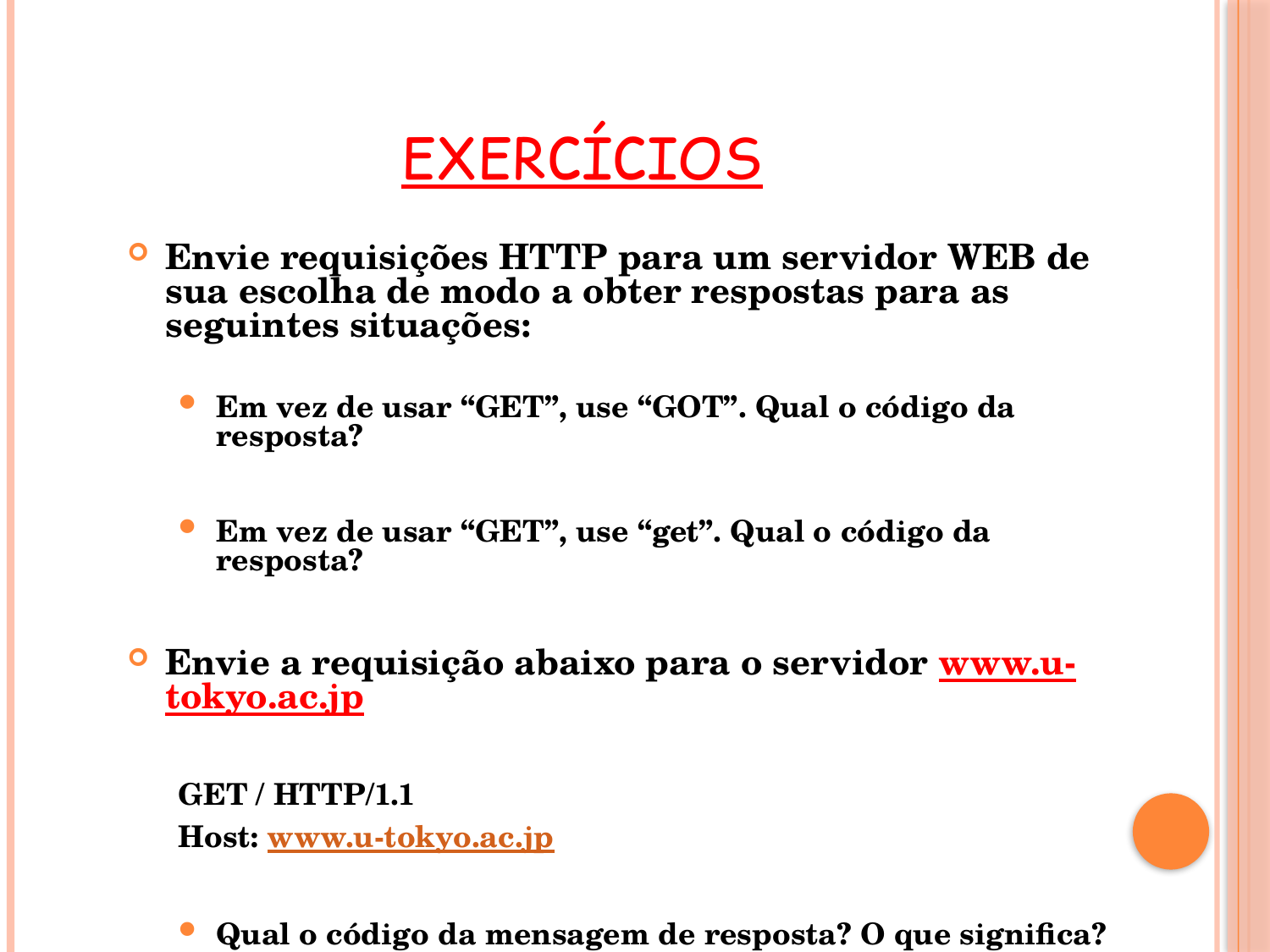

# Exercícios
Envie requisições HTTP para um servidor WEB de sua escolha de modo a obter respostas para as seguintes situações:

Em vez de usar “GET”, use “GOT”. Qual o código da resposta?

Em vez de usar “GET”, use “get”. Qual o código da resposta?

Envie a requisição abaixo para o servidor www.u-tokyo.ac.jp

GET / HTTP/1.1
Host: www.u-tokyo.ac.jp

Qual o código da mensagem de resposta? O que significa?